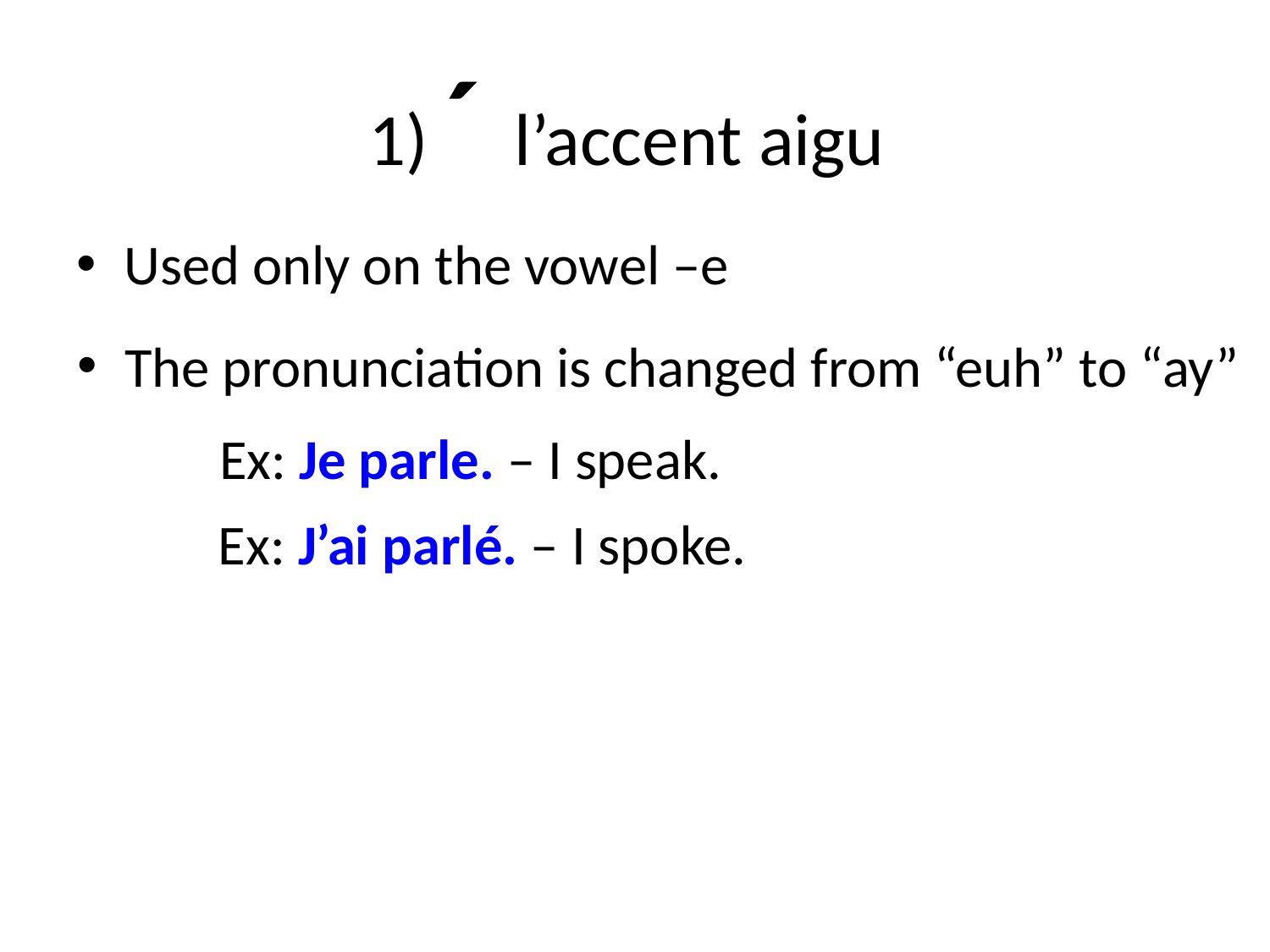

# 1) ´  l’accent aigu
Used only on the vowel –e

The pronunciation is changed from “euh” to “ay”

Ex: Je parle. – I speak.

Ex: J’ai parlé. – I spoke.